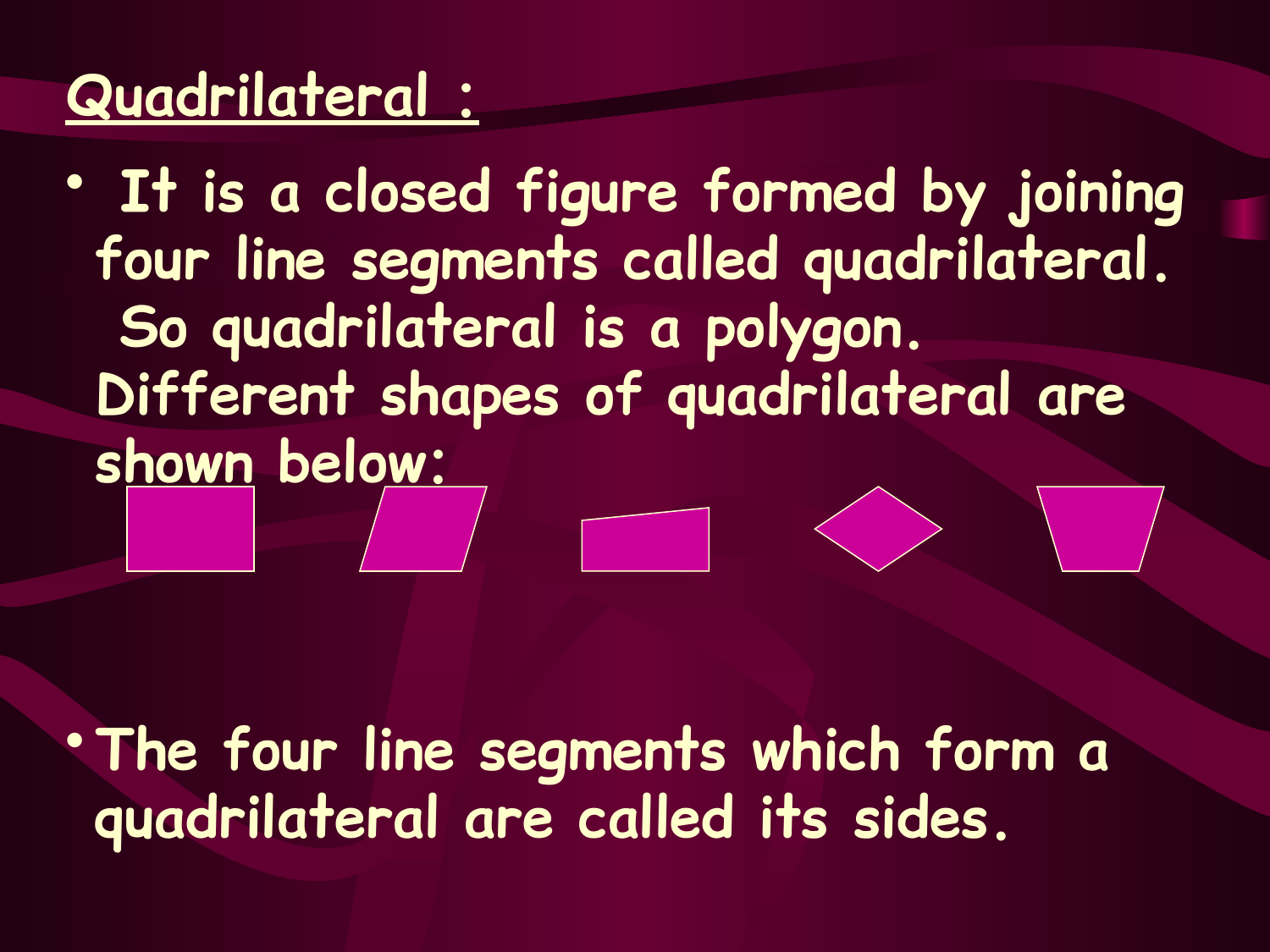

Quadrilateral :
 It is a closed figure formed by joining four line segments called quadrilateral.  So quadrilateral is a polygon. Different shapes of quadrilateral are shown below:

The four line segments which form a quadrilateral are called its sides.